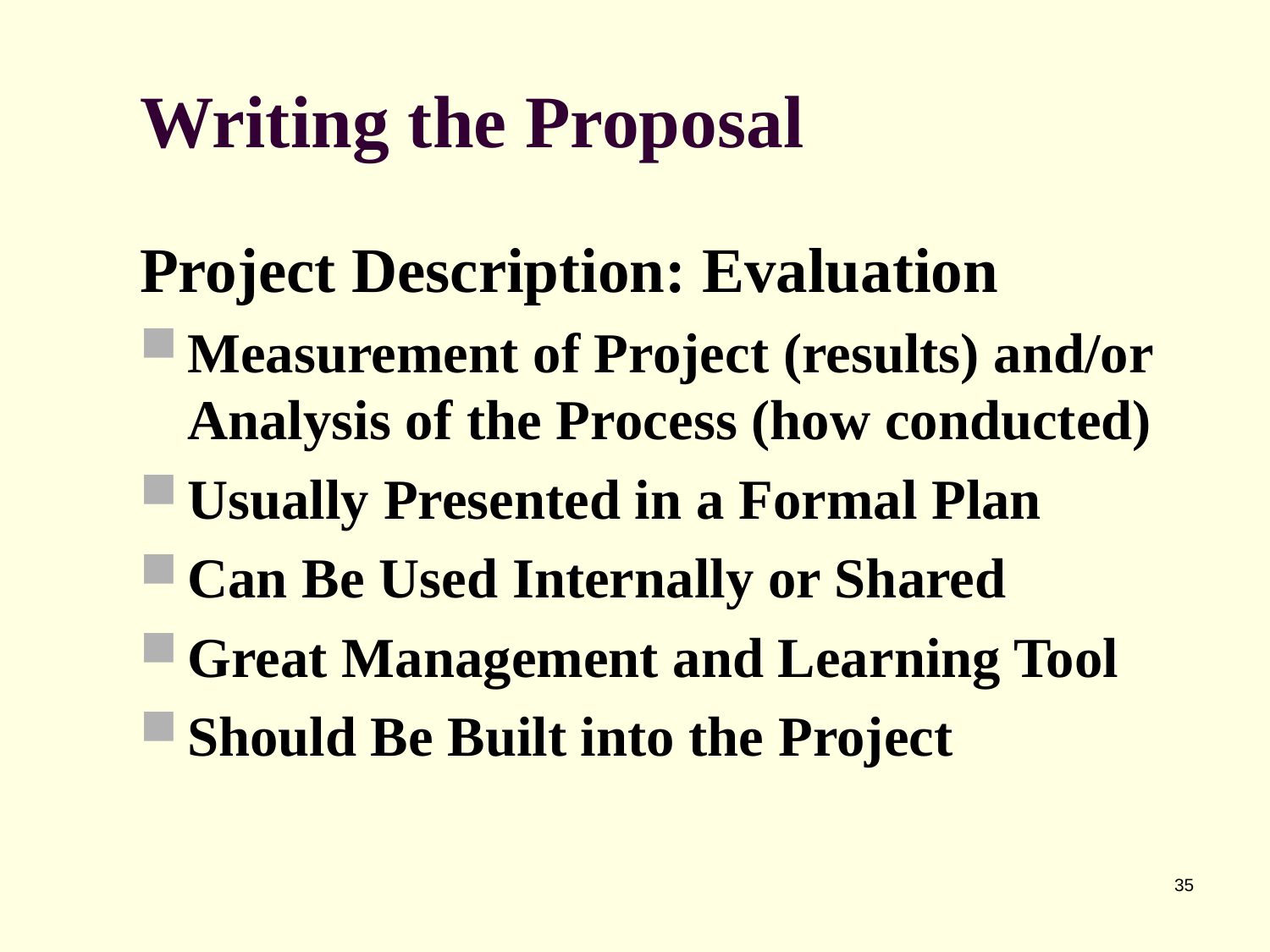

# Writing the Proposal
Project Description: Evaluation
Measurement of Project (results) and/or Analysis of the Process (how conducted)
Usually Presented in a Formal Plan
Can Be Used Internally or Shared
Great Management and Learning Tool
Should Be Built into the Project

35